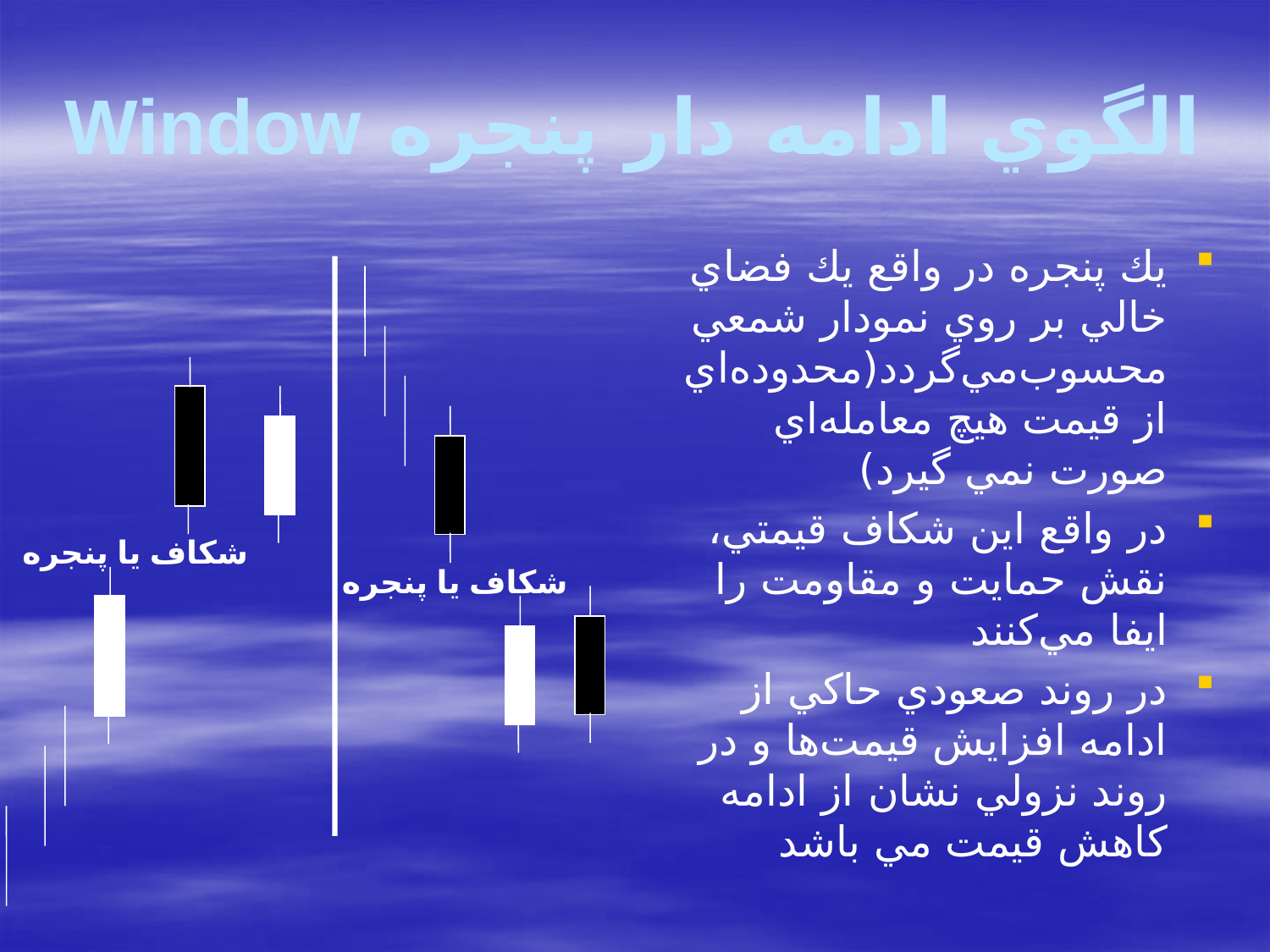

# الگوي ادامه دار پنجره Window

يك پنجره در واقع يك فضاي خالي بر روي نمودار شمعي محسوب‌مي‌گردد(محدوده‌اي از قيمت هيچ معامله‌اي صورت نمي گيرد)
در واقع اين شكاف قيمتي، نقش حمايت و مقاومت را ايفا مي‌كنند
در روند صعودي حاكي از ادامه افزايش قيمت‌ها و در روند نزولي نشان از ادامه كاهش قيمت مي باشد

شكاف يا پنجره

شكاف يا پنجره